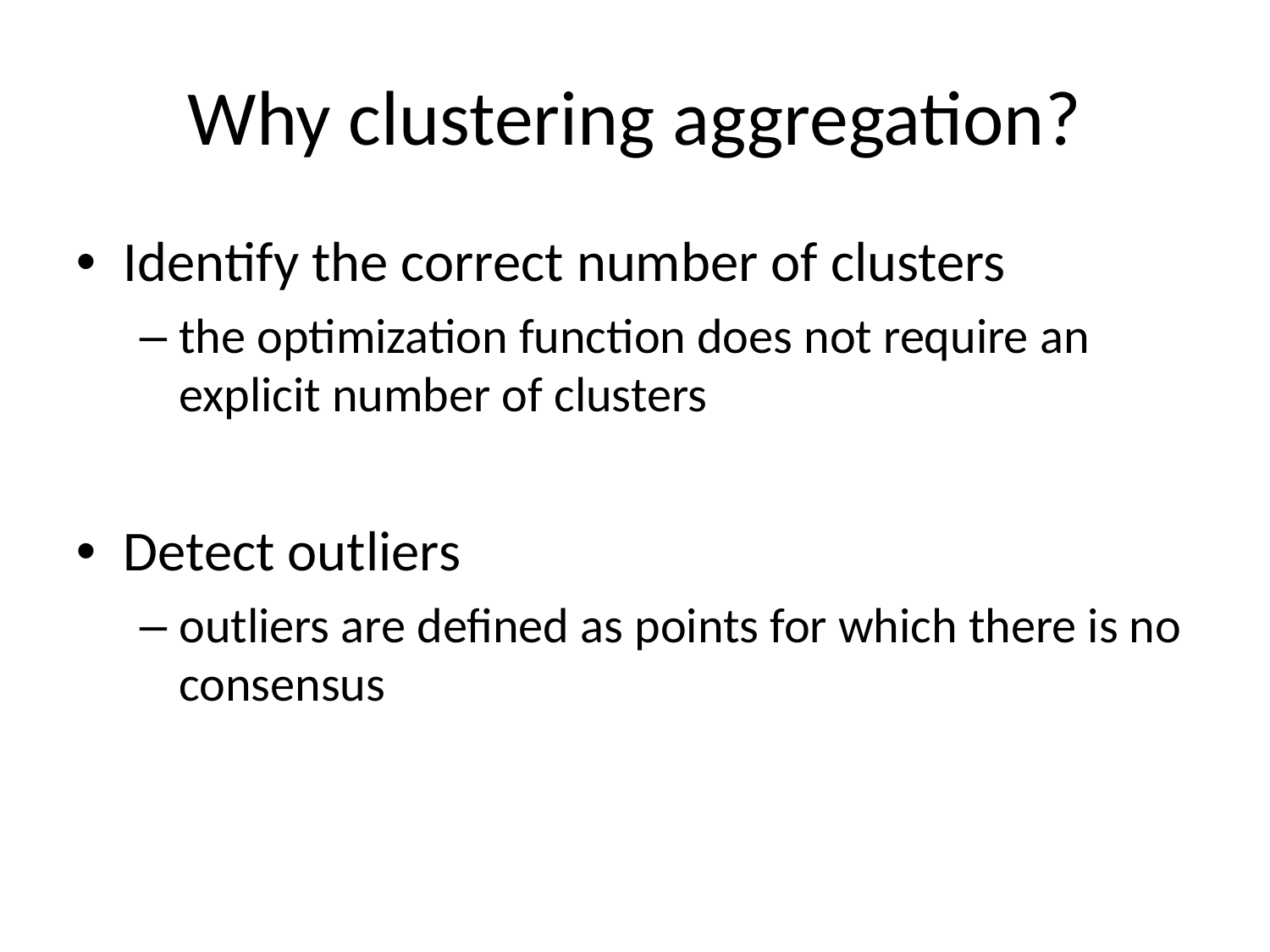

# Why clustering aggregation?
Identify the correct number of clusters
the optimization function does not require an explicit number of clusters

Detect outliers
outliers are defined as points for which there is no consensus